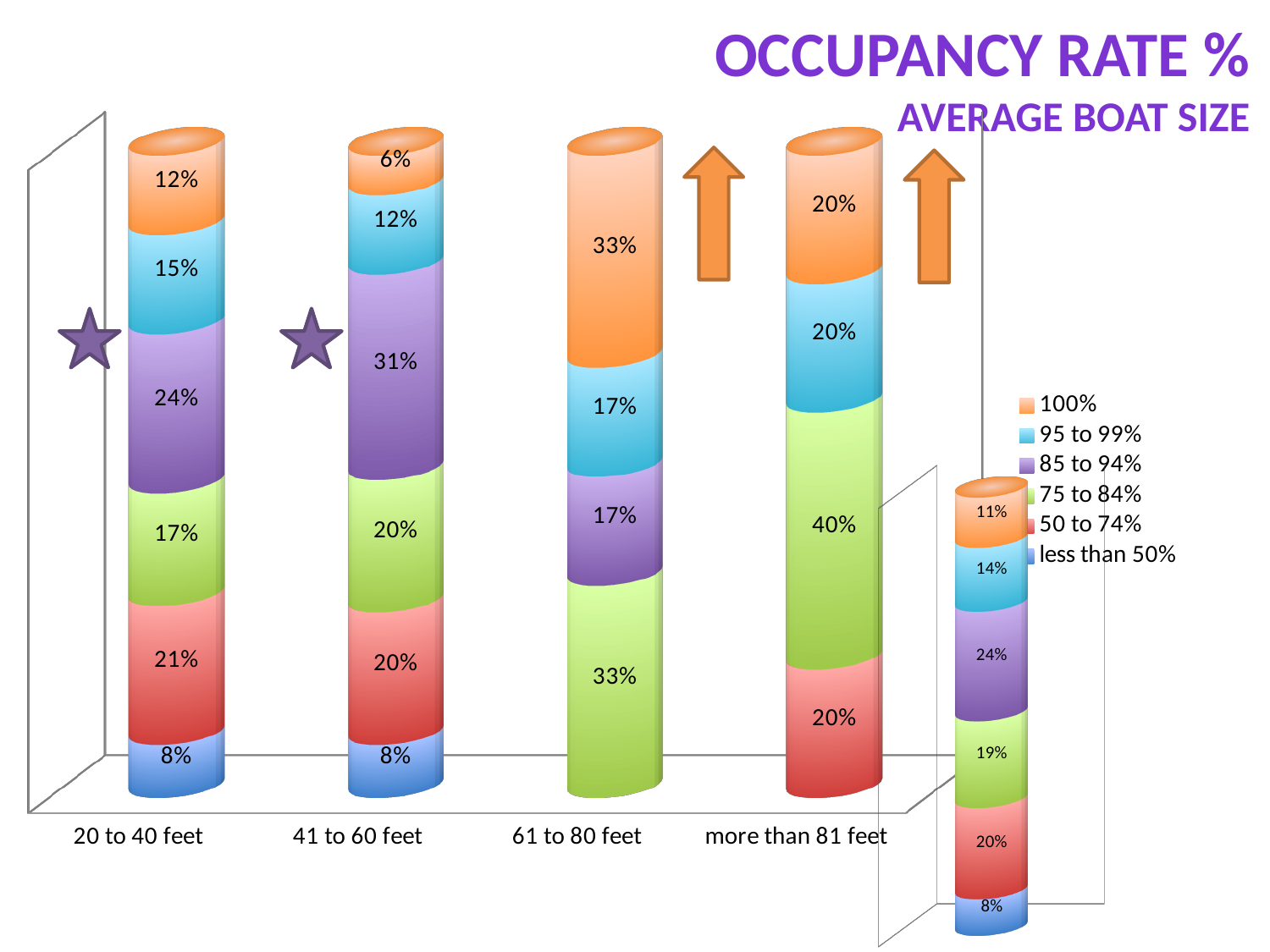

Occupancy RATE %
Average boat size

[unsupported chart]

[unsupported chart]